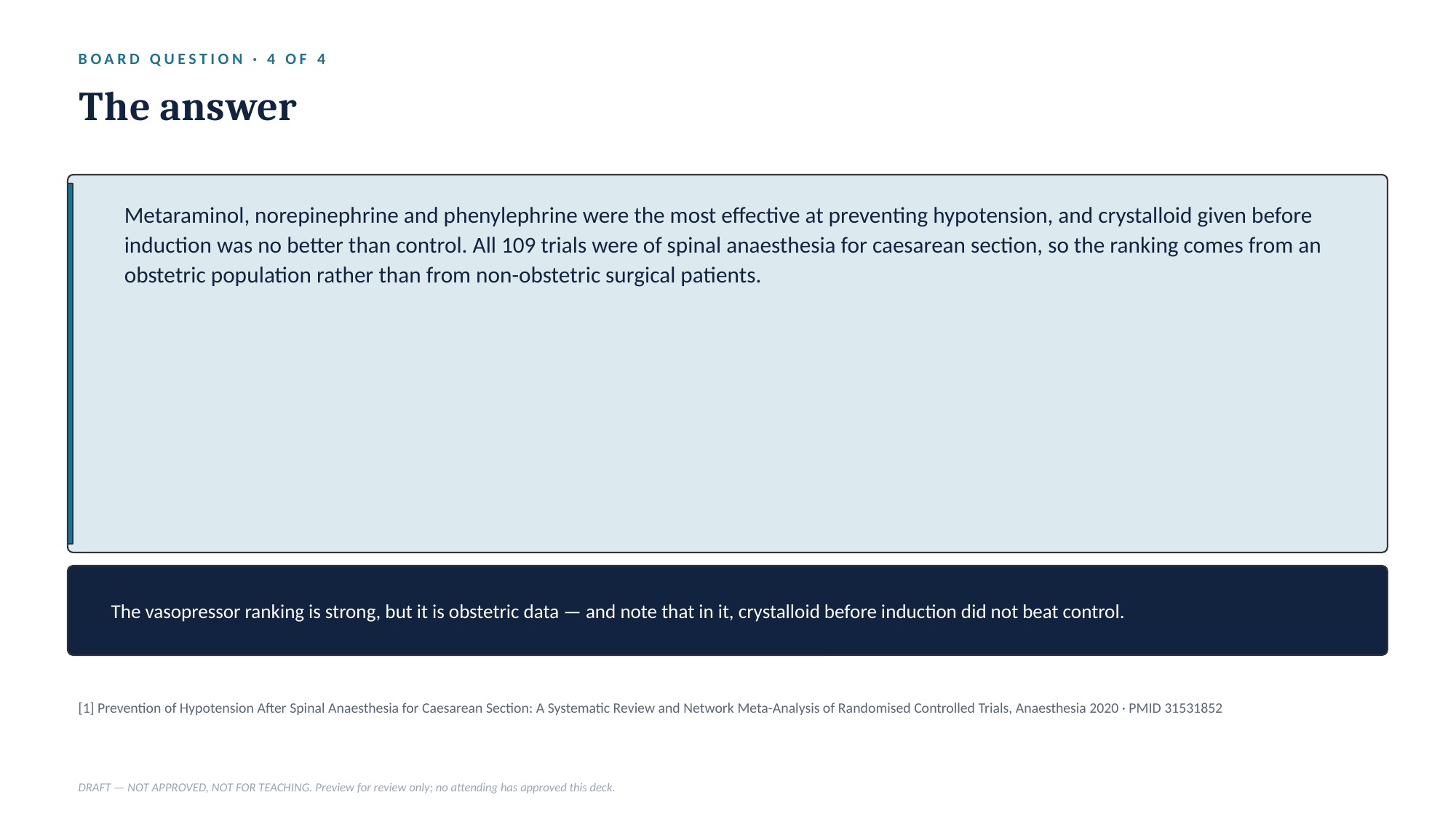

BOARD QUESTION · 4 OF 4
The answer

Metaraminol, norepinephrine and phenylephrine were the most effective at preventing hypotension, and crystalloid given before induction was no better than control. All 109 trials were of spinal anaesthesia for caesarean section, so the ranking comes from an obstetric population rather than from non-obstetric surgical patients.

The vasopressor ranking is strong, but it is obstetric data — and note that in it, crystalloid before induction did not beat control.
[1] Prevention of Hypotension After Spinal Anaesthesia for Caesarean Section: A Systematic Review and Network Meta-Analysis of Randomised Controlled Trials, Anaesthesia 2020 · PMID 31531852
DRAFT — NOT APPROVED, NOT FOR TEACHING. Preview for review only; no attending has approved this deck.